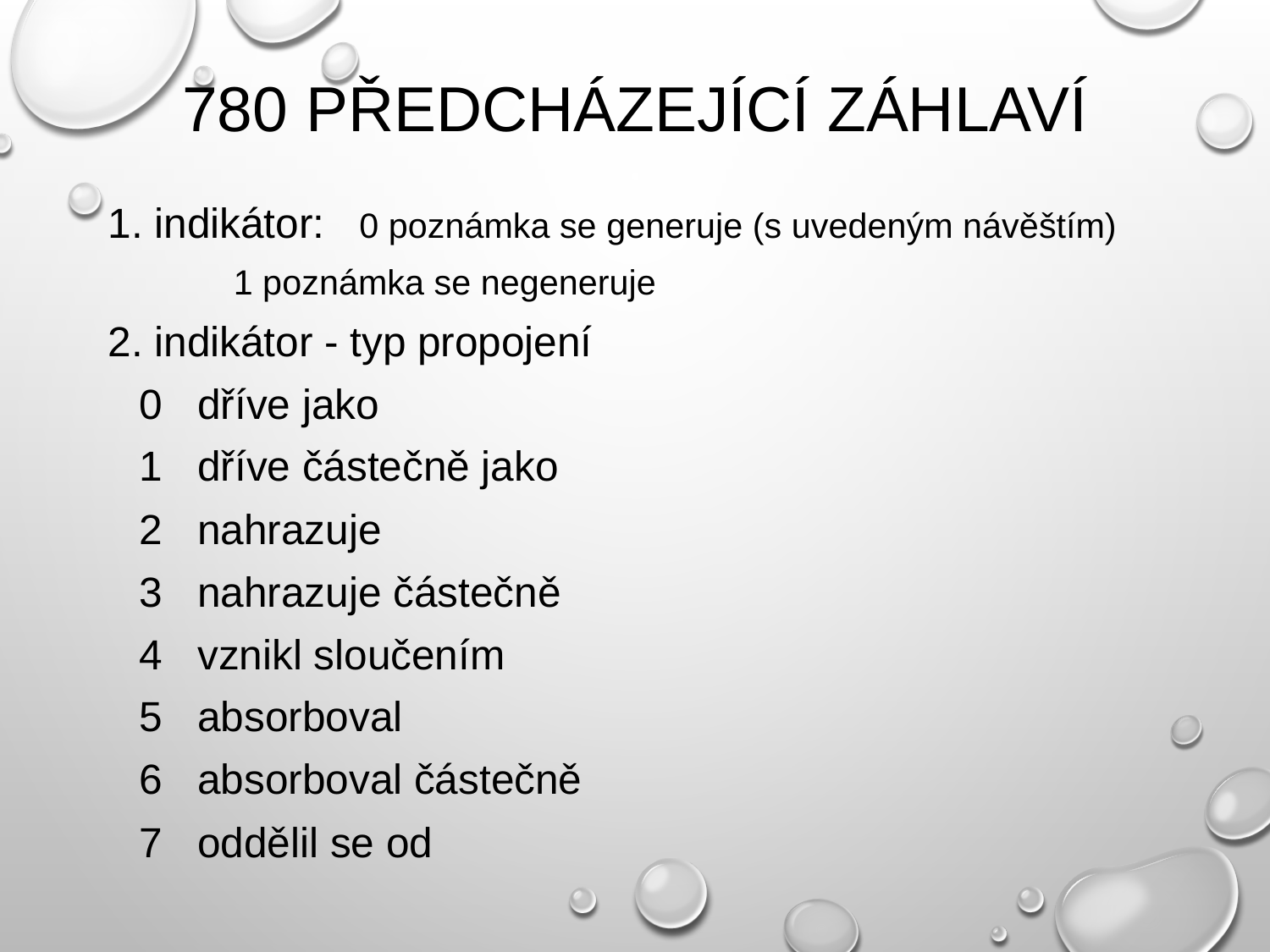

# 780 předcházející záhlaví
1. indikátor: 	0 poznámka se generuje (s uvedeným návěštím)
		1 poznámka se negeneruje
2. indikátor - typ propojení
	0   dříve jako
	1   dříve částečně jako
	2   nahrazuje
	3   nahrazuje částečně
	4   vznikl sloučením
	5   absorboval
	6   absorboval částečně
	7   oddělil se od